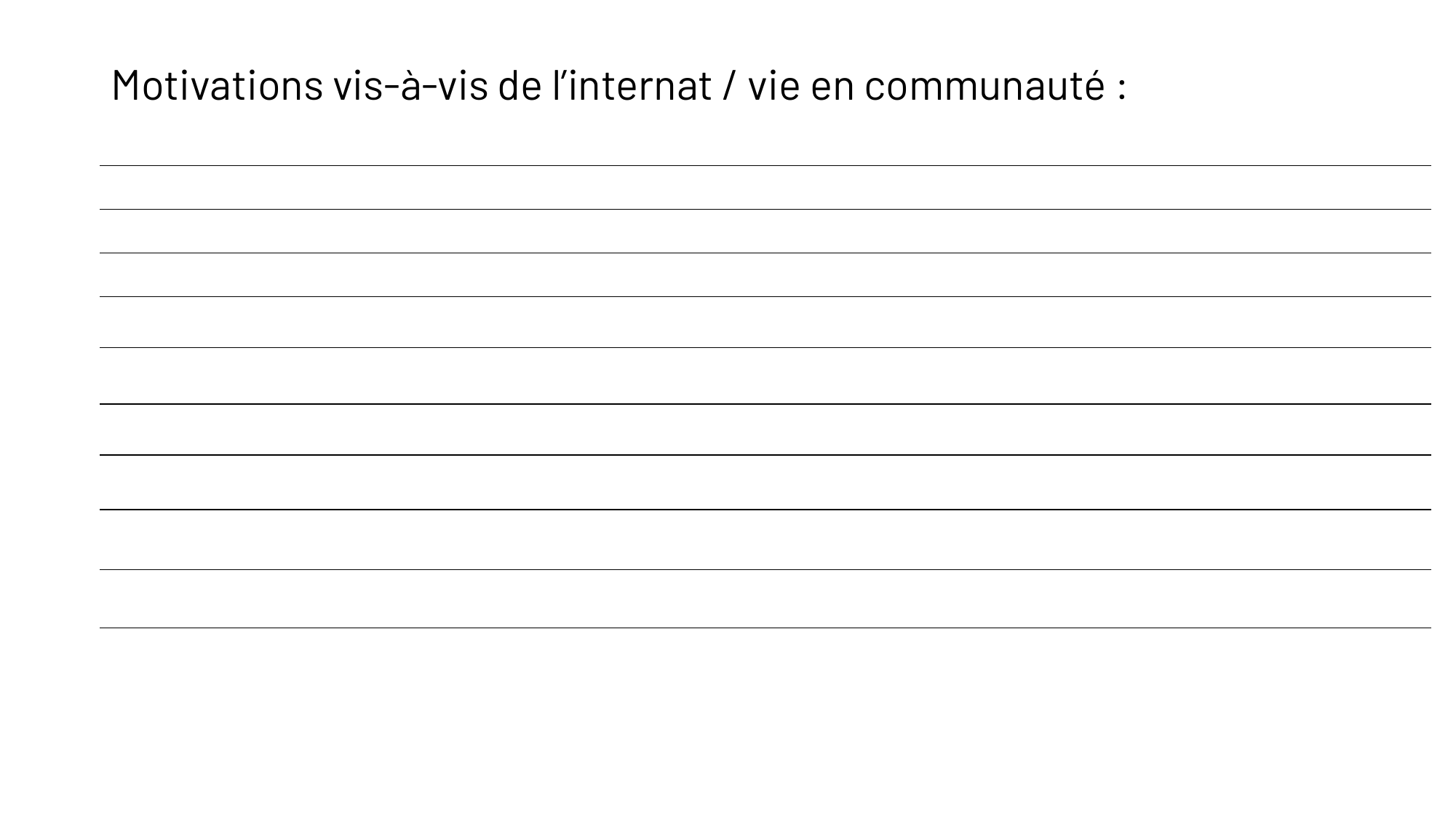

Motivations vis-à-vis de l’internat / vie en communauté :